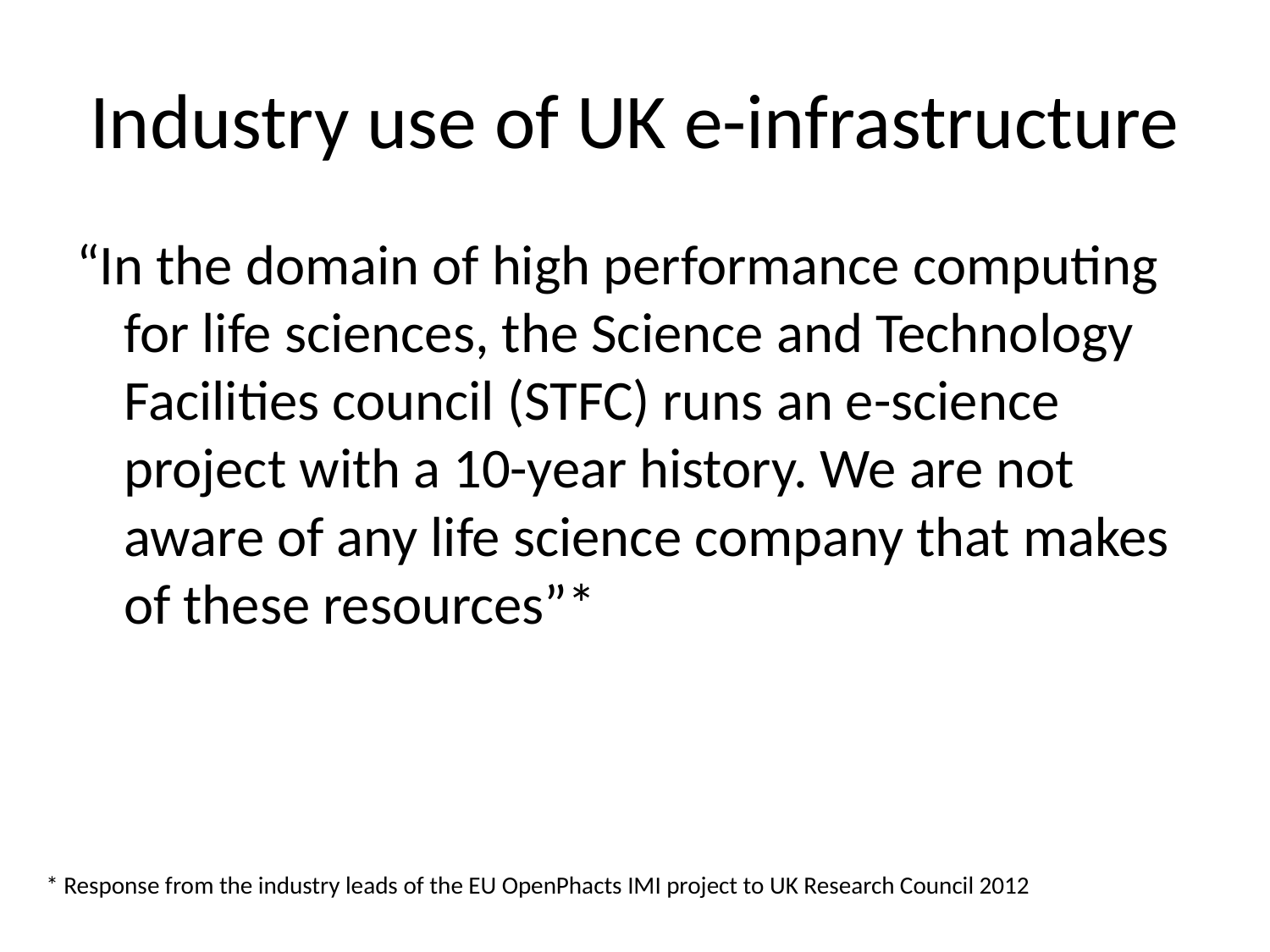

# Industry use of UK e-infrastructure
“In the domain of high performance computing for life sciences, the Science and Technology Facilities council (STFC) runs an e-science project with a 10-year history. We are not aware of any life science company that makes of these resources”*

* Response from the industry leads of the EU OpenPhacts IMI project to UK Research Council 2012